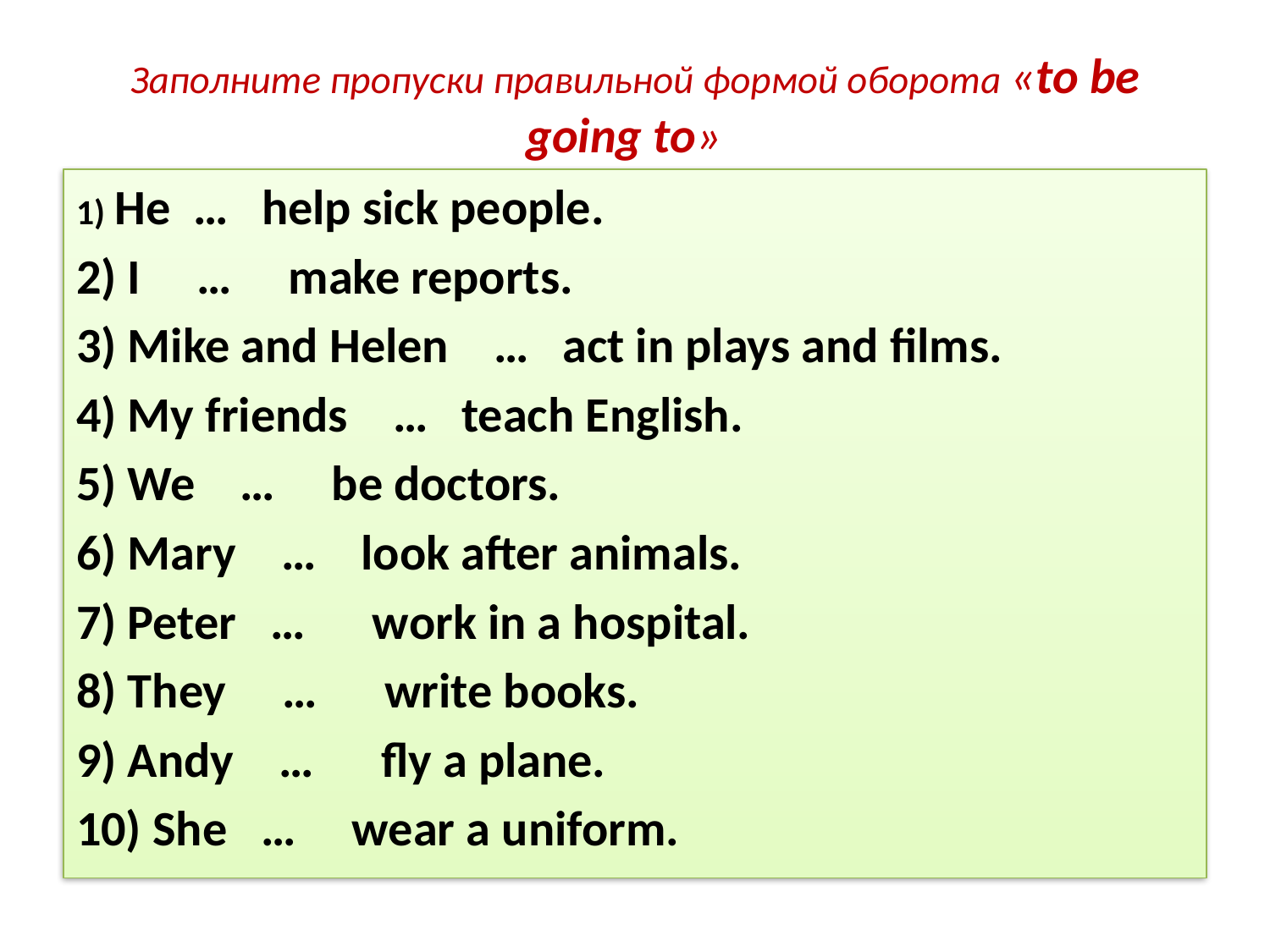

# Заполните пропуски правильной формой оборота «to be going to»
1) He  …   help sick people.
2) I     …     make reports.
3) Mike and Helen    …   act in plays and films.
4) My friends    …   teach English.
5) We    …     be doctors.
6) Mary    …    look after animals.
7) Peter   …      work in a hospital.
8) They     …      write books.
9) Andy    …      fly a plane.
10) She   …     wear a uniform.